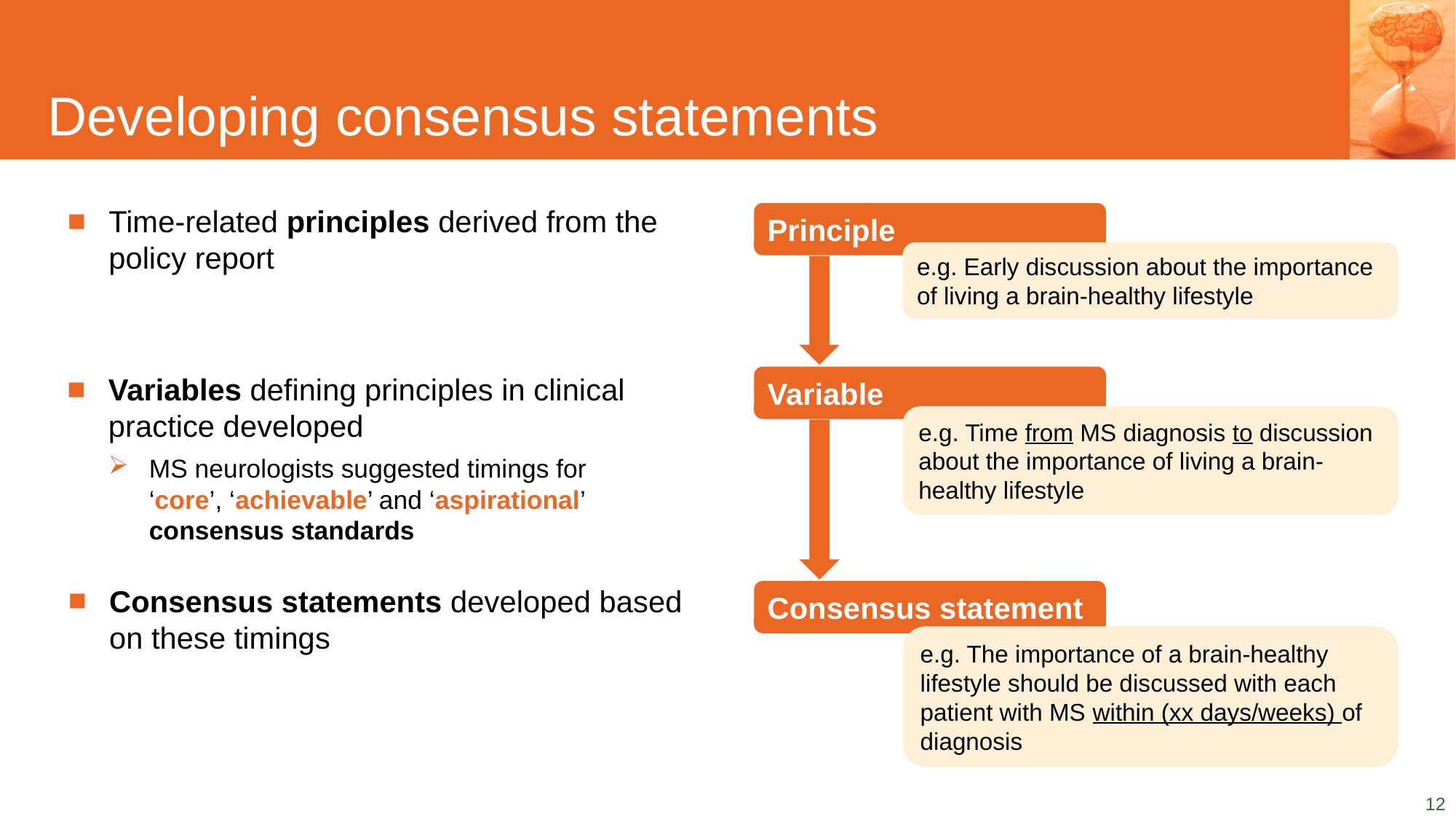

# Developing consensus statements
Time-related principles derived from the policy report
Principle
e.g. Early discussion about the importance of living a brain-healthy lifestyle

Variables defining principles in clinical practice developed
MS neurologists suggested timings for  ‘core’, ‘achievable’ and ‘aspirational’ consensus standards
Variable
e.g. Time from MS diagnosis to discussion about the importance of living a brain-healthy lifestyle

Consensus statements developed based on these timings

Consensus statement
e.g. The importance of a brain-healthy lifestyle should be discussed with each patient with MS within (xx days/weeks) of diagnosis